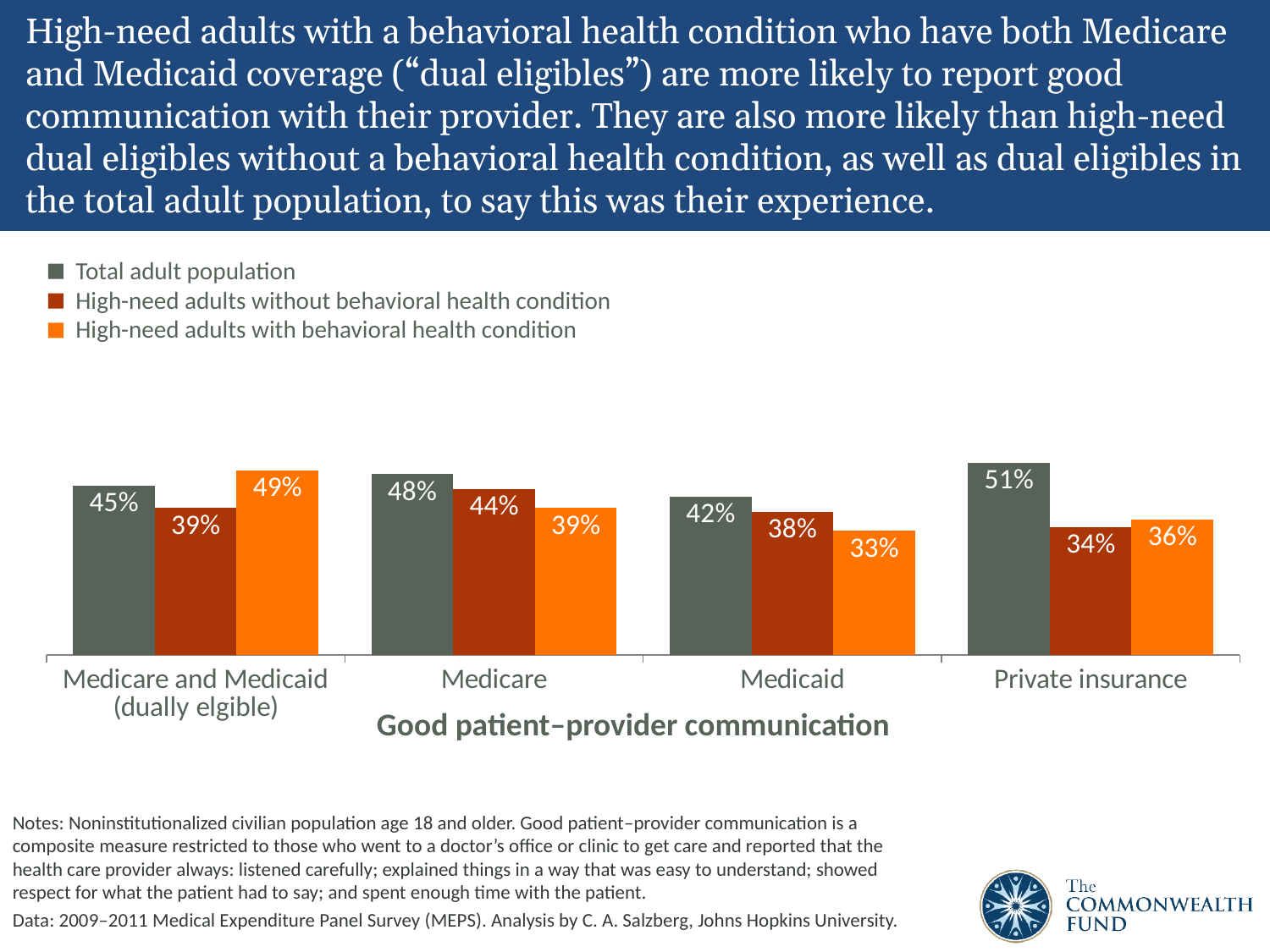

High-need adults with a behavioral health condition who have both Medicare and Medicaid coverage (“dual eligibles”) are more likely to report good communication with their provider. They are also more likely than high-need dual eligibles without a behavioral health condition, as well as dual eligibles in the total adult population, to say this was their experience.
Total adult population
High-need adults without behavioral health condition
High-need adults with behavioral health condition

### Chart

| Category | Total adult population | High-need adults without behavioral health condition | High-need adults with behavioral health condition |
|---|---|---|---|
| Medicare and Medicaid (dually elgible) | 0.45 | 0.39 | 0.49 |
| Medicare | 0.48 | 0.44 | 0.39 |
| Medicaid | 0.42 | 0.38 | 0.33 |
| Private insurance | 0.51 | 0.34 | 0.36 |
Good patient–provider communication
Notes: Noninstitutionalized civilian population age 18 and older. Good patient–provider communication is a composite measure restricted to those who went to a doctor’s office or clinic to get care and reported that the health care provider always: listened carefully; explained things in a way that was easy to understand; showed respect for what the patient had to say; and spent enough time with the patient.
Data: 2009–2011 Medical Expenditure Panel Survey (MEPS). Analysis by C. A. Salzberg, Johns Hopkins University.

### Chart

| Category | Total adult population | High-need adults without behavioral health condition | High-need adults with behavioral health condition |
|---|---|---|---|
| Medicare and Medicaid (dually elgible) | 0.45 | 0.39 | 0.49 |
| Medicare | 0.48 | 0.44 | 0.39 |
| Medicaid | 0.42 | 0.38 | 0.33 |
| Private | 0.51 | 0.34 | 0.36 |